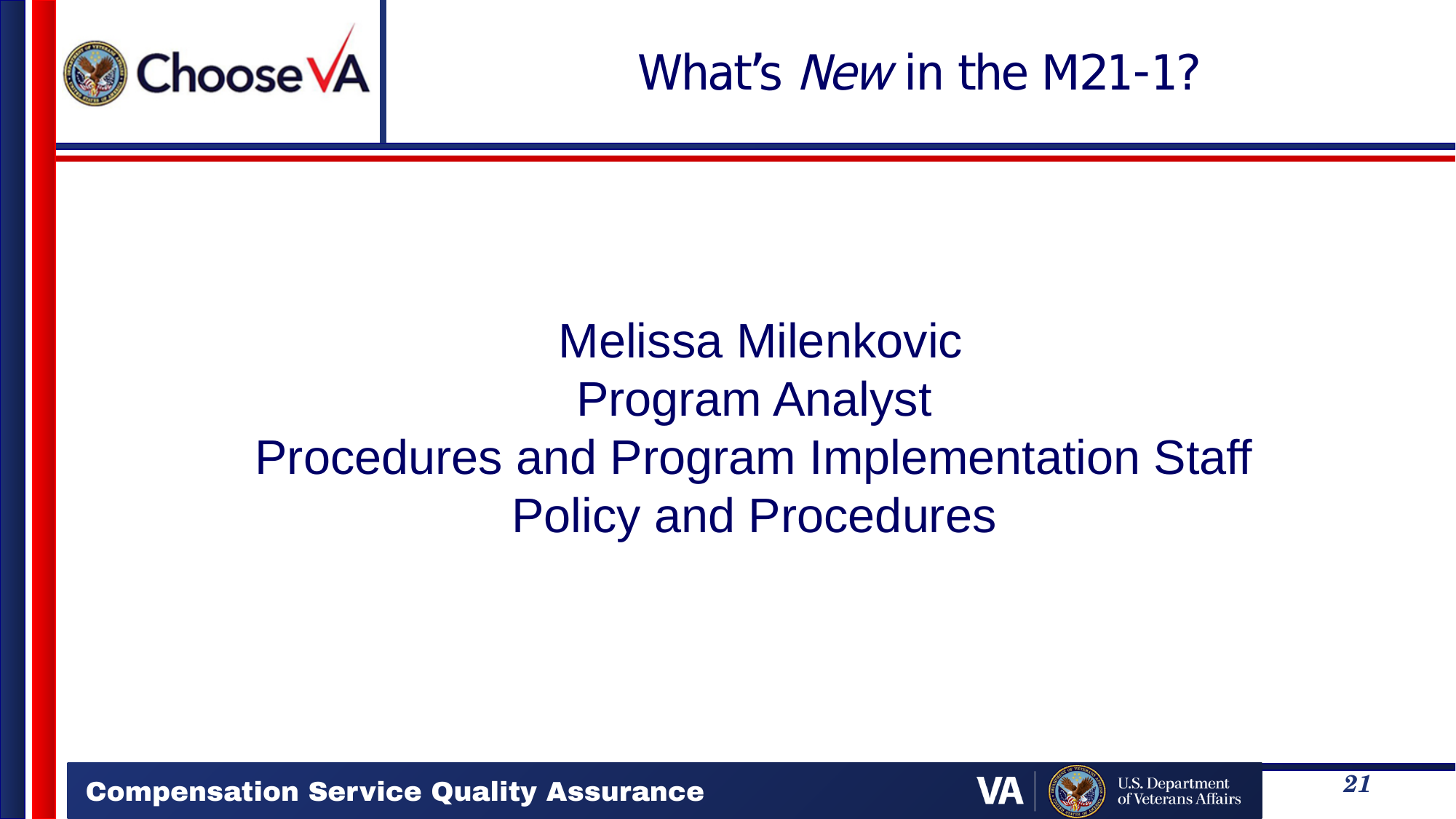

# What’s New in the M21-1?
 Melissa Milenkovic
Program Analyst
Procedures and Program Implementation Staff
Policy and Procedures
21